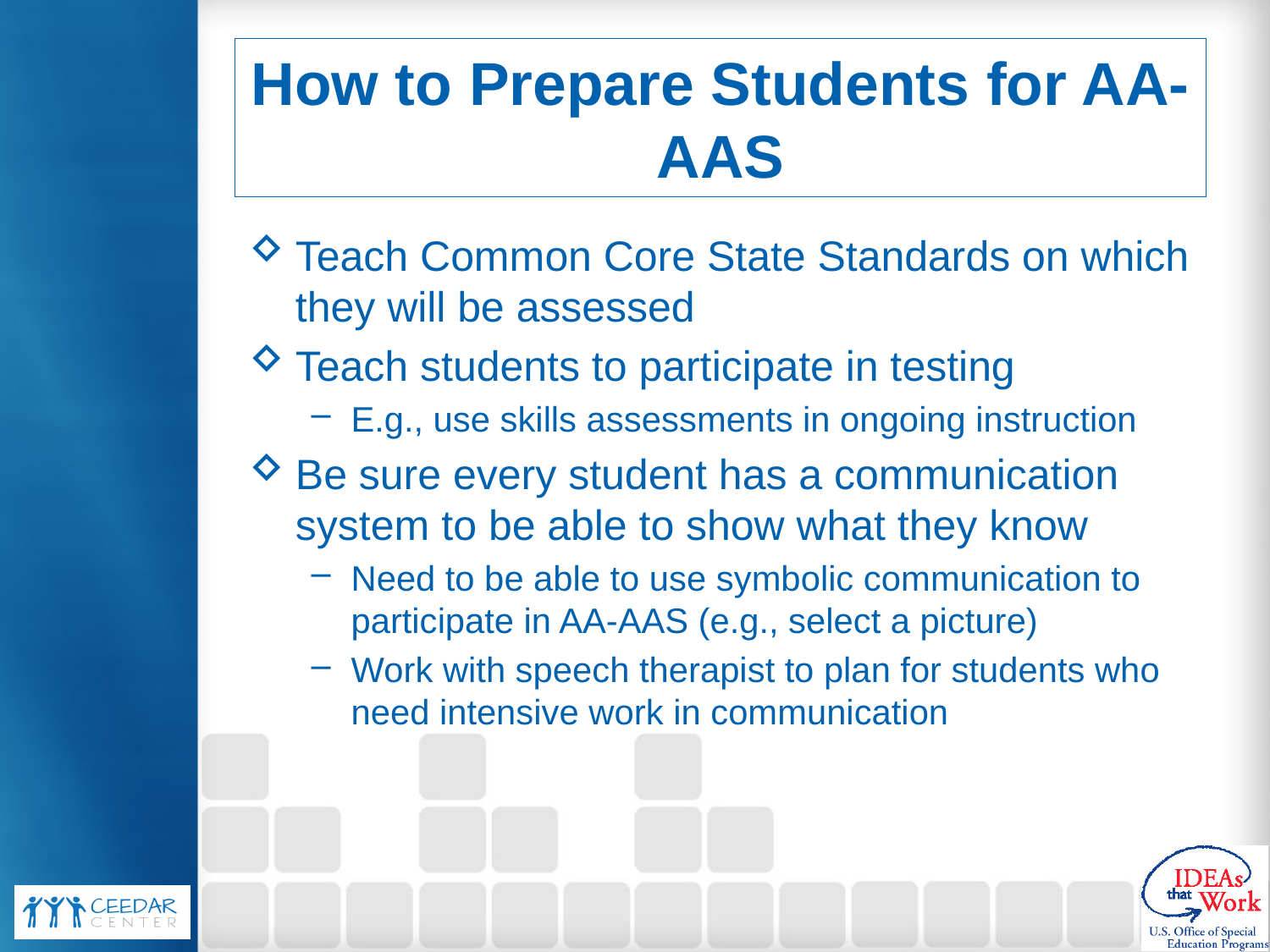

# How to Prepare Students for AA-AAS
Teach Common Core State Standards on which they will be assessed
Teach students to participate in testing
E.g., use skills assessments in ongoing instruction
Be sure every student has a communication system to be able to show what they know
Need to be able to use symbolic communication to participate in AA-AAS (e.g., select a picture)
Work with speech therapist to plan for students who need intensive work in communication